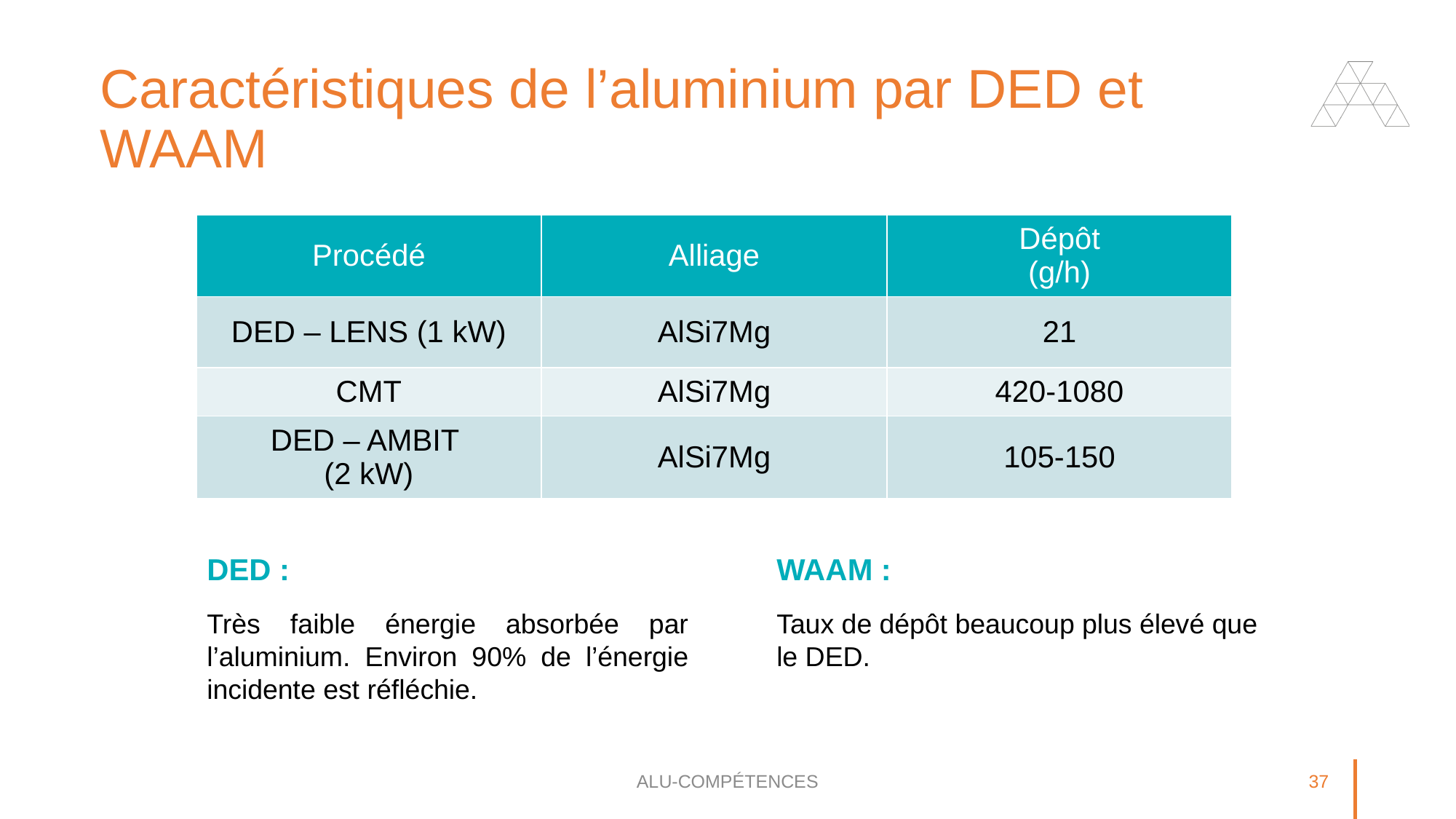

# Caractéristiques de l’aluminium par DED et WAAM
| Procédé | Alliage | Dépôt (g/h) |
| --- | --- | --- |
| DED – LENS (1 kW) | AlSi7Mg | 21 |
| CMT | AlSi7Mg | 420-1080 |
| DED – AMBIT (2 kW) | AlSi7Mg | 105-150 |
DED :

Très faible énergie absorbée par l’aluminium. Environ 90% de l’énergie incidente est réfléchie.
WAAM :

Taux de dépôt beaucoup plus élevé que le DED.
ALU-COMPÉTENCES
37